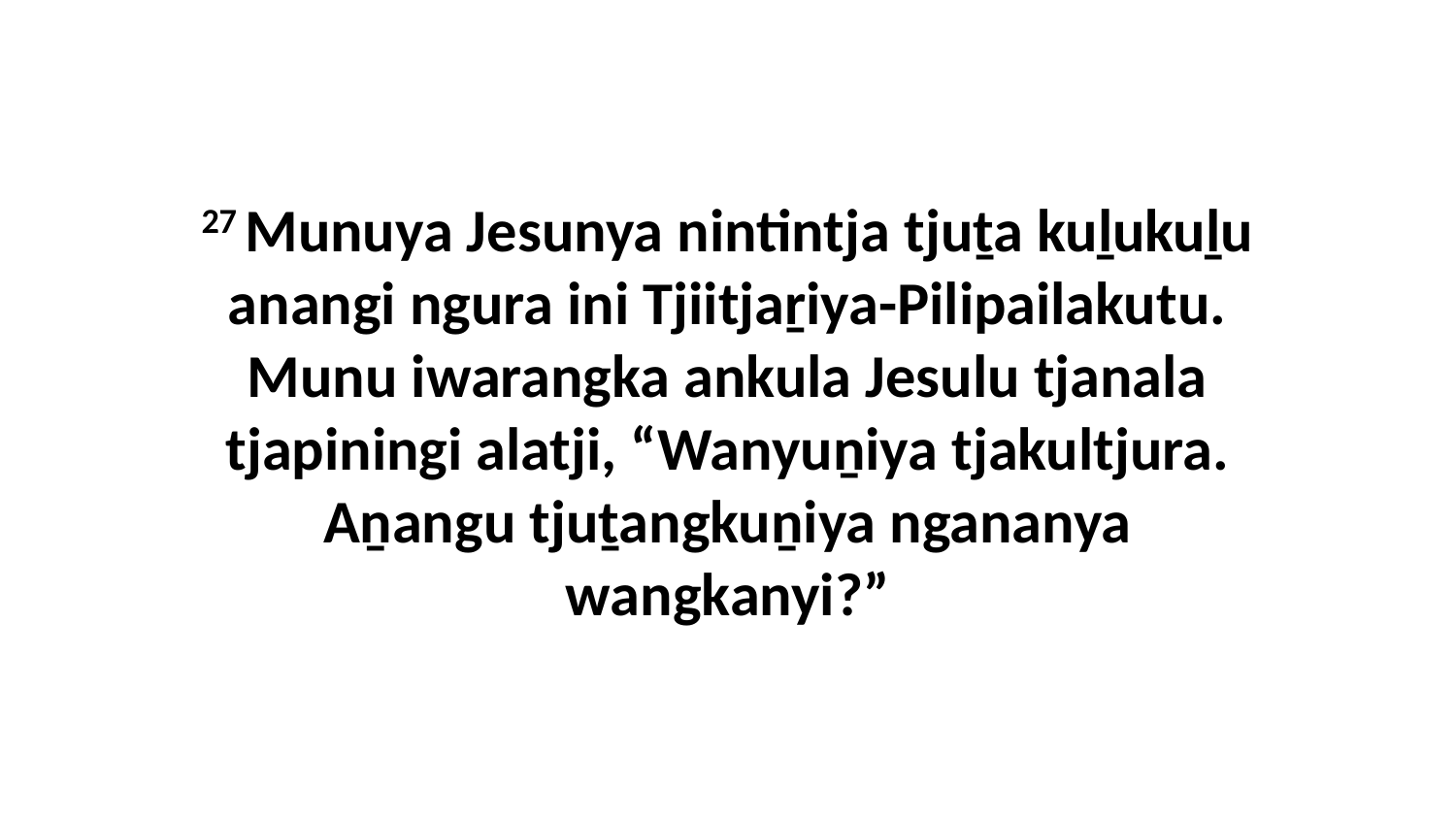

27 Munuya Jesunya nintintja tjuṯa kuḻukuḻu anangi ngura ini Tjiitjaṟiya-Pilipailakutu. Munu iwarangka ankula Jesulu tjanala tjapiningi alatji, “Wanyuṉiya tjakultjura. Aṉangu tjuṯangkuṉiya ngananya wangkanyi?”